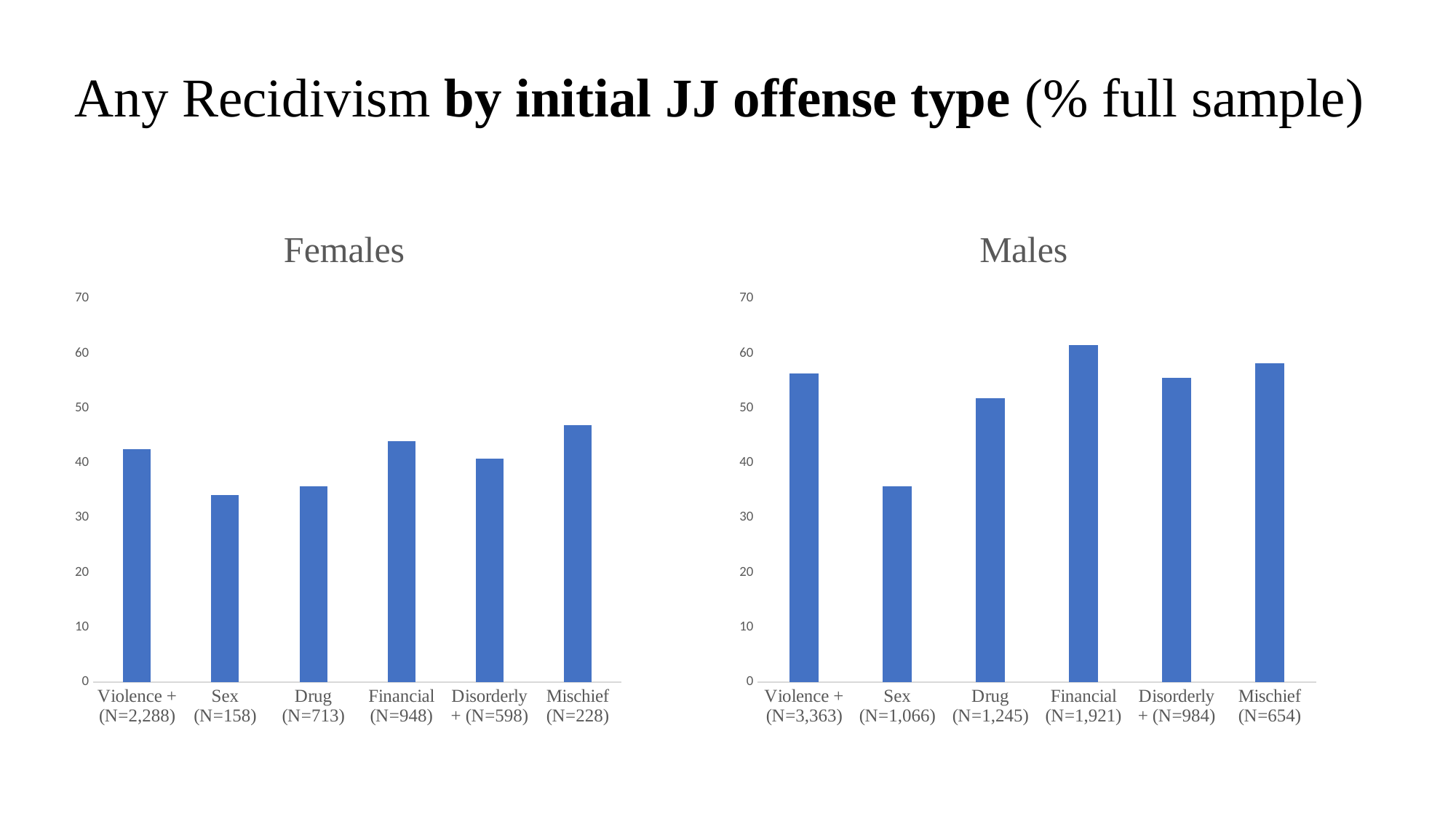

# Any Recidivism by initial JJ offense type (% full sample)

### Chart: Females

| Category | Any recidivism (any new referral) |
|---|---|
| Violence + (N=2,288) | 42.48 |
| Sex (N=158) | 34.18 |
| Drug (N=713) | 35.76 |
| Financial (N=948) | 43.99 |
| Disorderly + (N=598) | 40.8 |
| Mischief (N=228) | 46.93 |

### Chart: Males

| Category |  |
|---|---|
| Violence + (N=3,363) | 56.35 |
| Sex (N=1,066) | 35.74 |
| Drug (N=1,245) | 51.81 |
| Financial (N=1,921) | 61.58 |
| Disorderly + (N=984) | 55.59 |
| Mischief (N=654) | 58.26 |